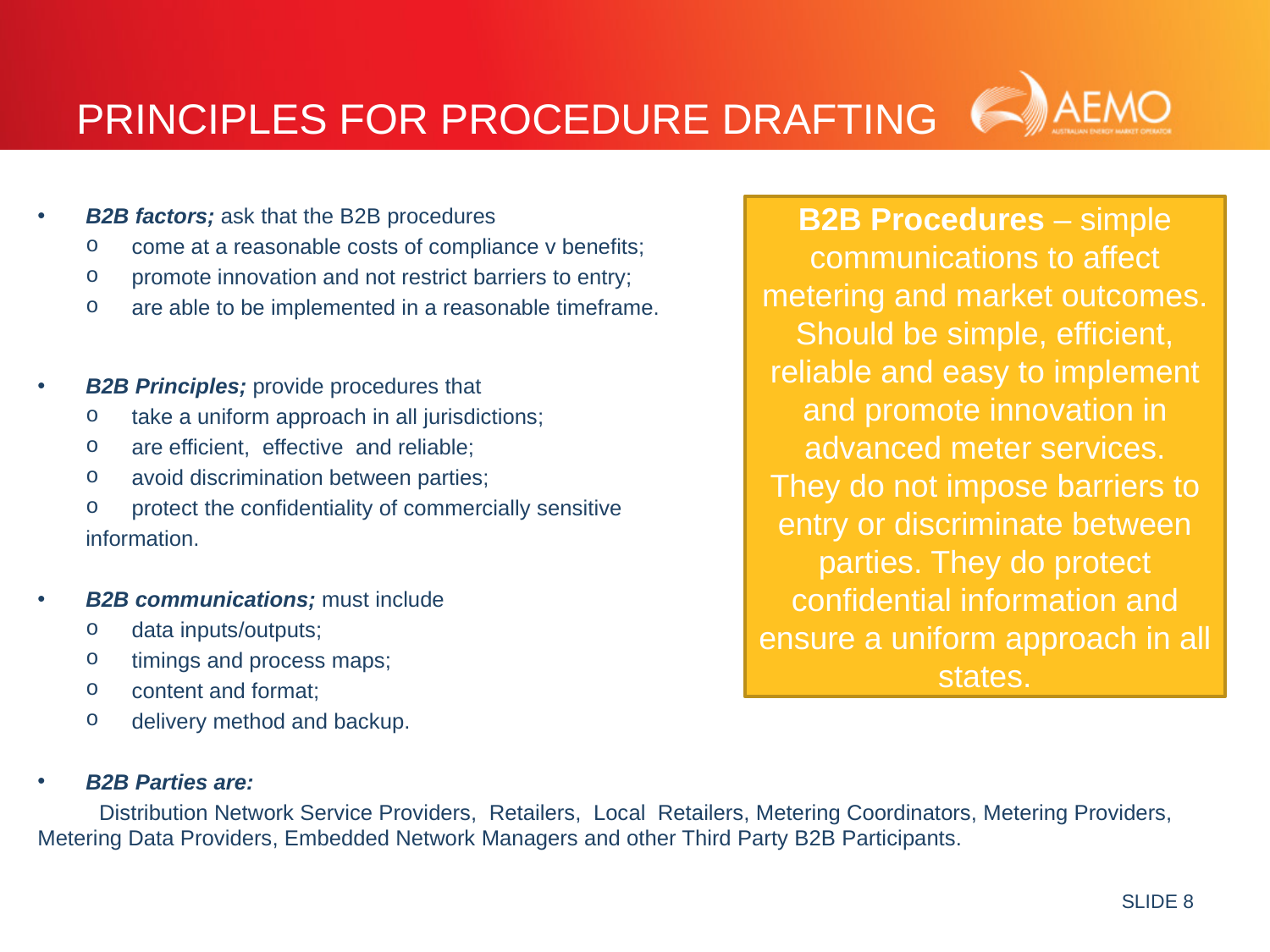

# Principles for Procedure Drafting
B2B factors; ask that the B2B procedures
come at a reasonable costs of compliance v benefits;
promote innovation and not restrict barriers to entry;
are able to be implemented in a reasonable timeframe.

B2B Principles; provide procedures that
take a uniform approach in all jurisdictions;
are efficient,  effective  and reliable;
avoid discrimination between parties;
protect the confidentiality of commercially sensitive
	information.

B2B communications; must include
data inputs/outputs;
timings and process maps;
content and format;
delivery method and backup.

B2B Parties are:
          Distribution Network Service Providers,  Retailers,  Local  Retailers, Metering Coordinators, Metering Providers, Metering Data Providers, Embedded Network Managers and other Third Party B2B Participants.

B2B Procedures – simple communications to affect metering and market outcomes. Should be simple, efficient, reliable and easy to implement and promote innovation in advanced meter services.
They do not impose barriers to entry or discriminate between parties. They do protect confidential information and ensure a uniform approach in all states.